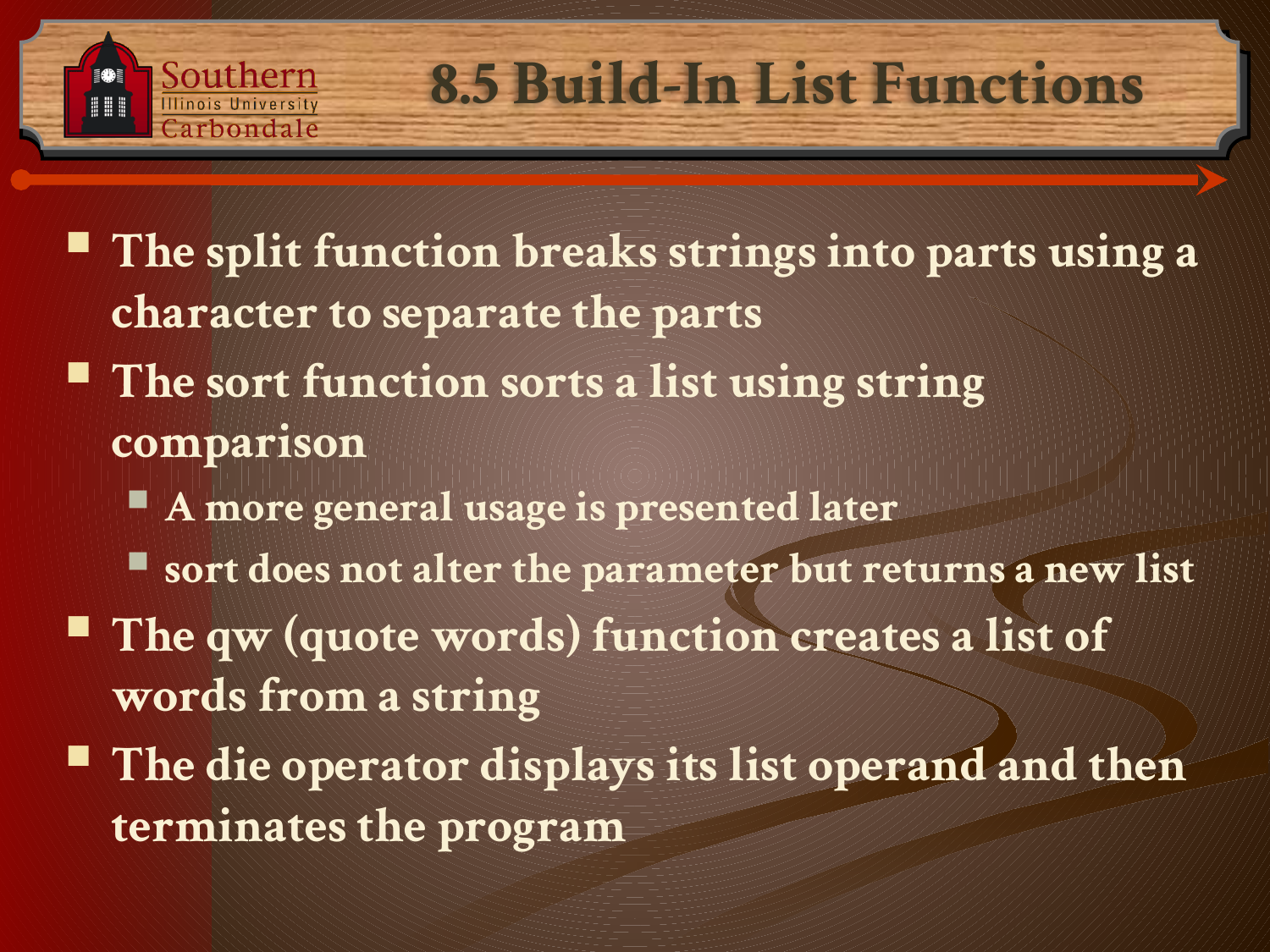

# 8.5 Build-In List Functions
The split function breaks strings into parts using a character to separate the parts
The sort function sorts a list using string comparison
A more general usage is presented later
sort does not alter the parameter but returns a new list
The qw (quote words) function creates a list of words from a string
The die operator displays its list operand and then terminates the program